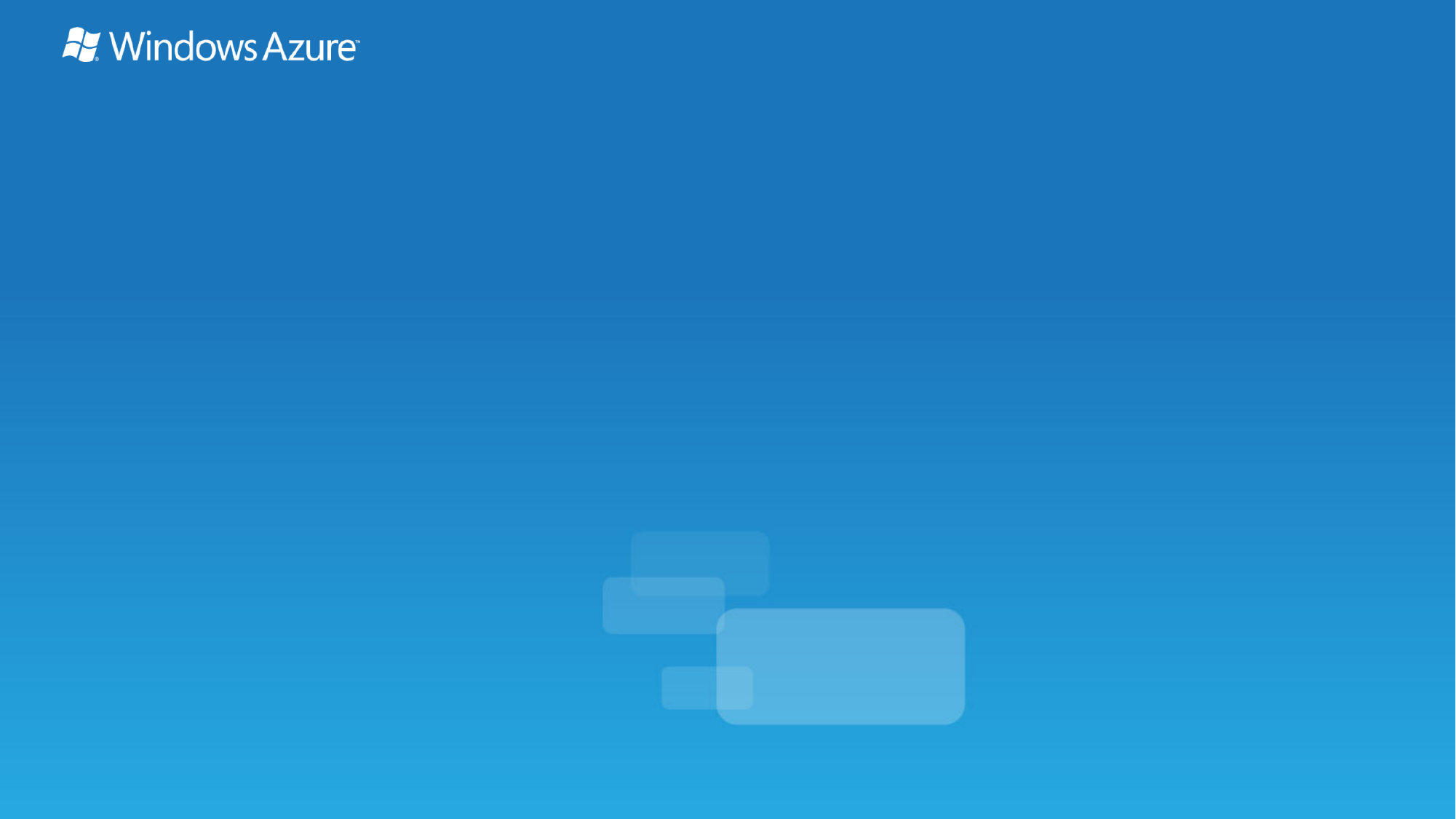

# London 2012
Jason Suess
Principal Media Platform Evangelist
Microsoft Corporation